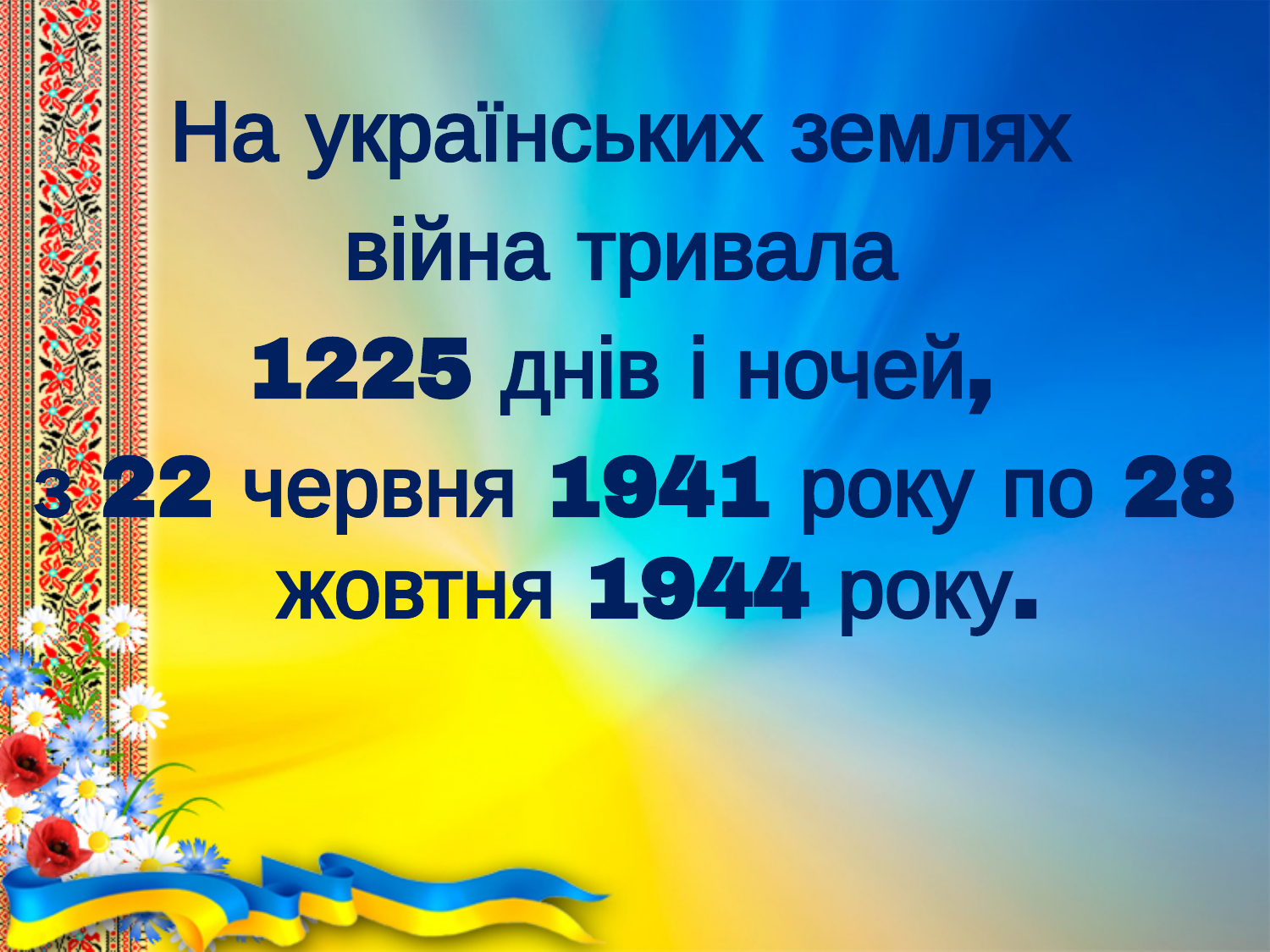

На українських землях
війна тривала
1225 днів і ночей,
з 22 червня 1941 року по 28 жовтня 1944 року.